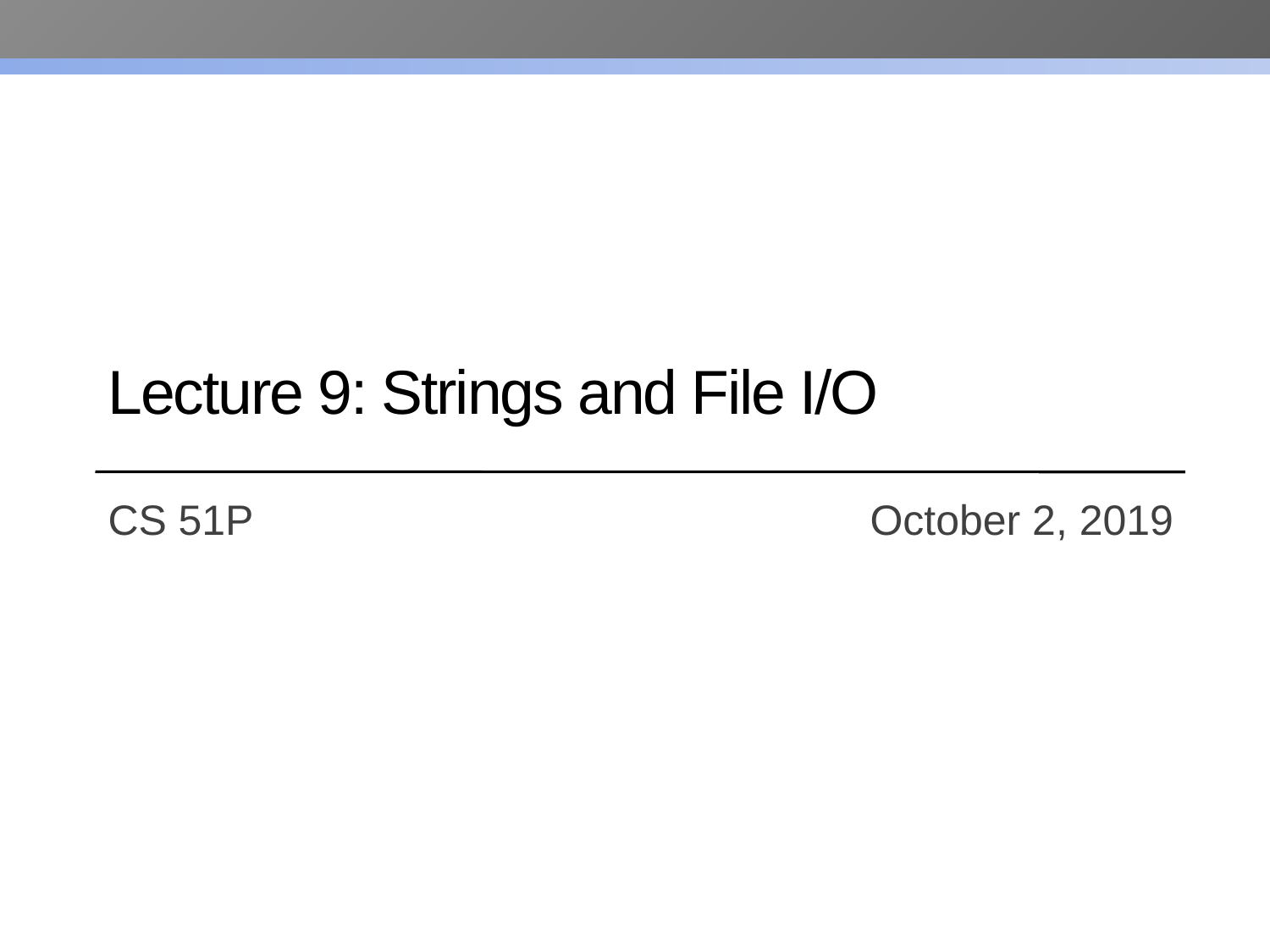

# Lecture 9: Strings and File I/O
CS 51P				   	October 2, 2019